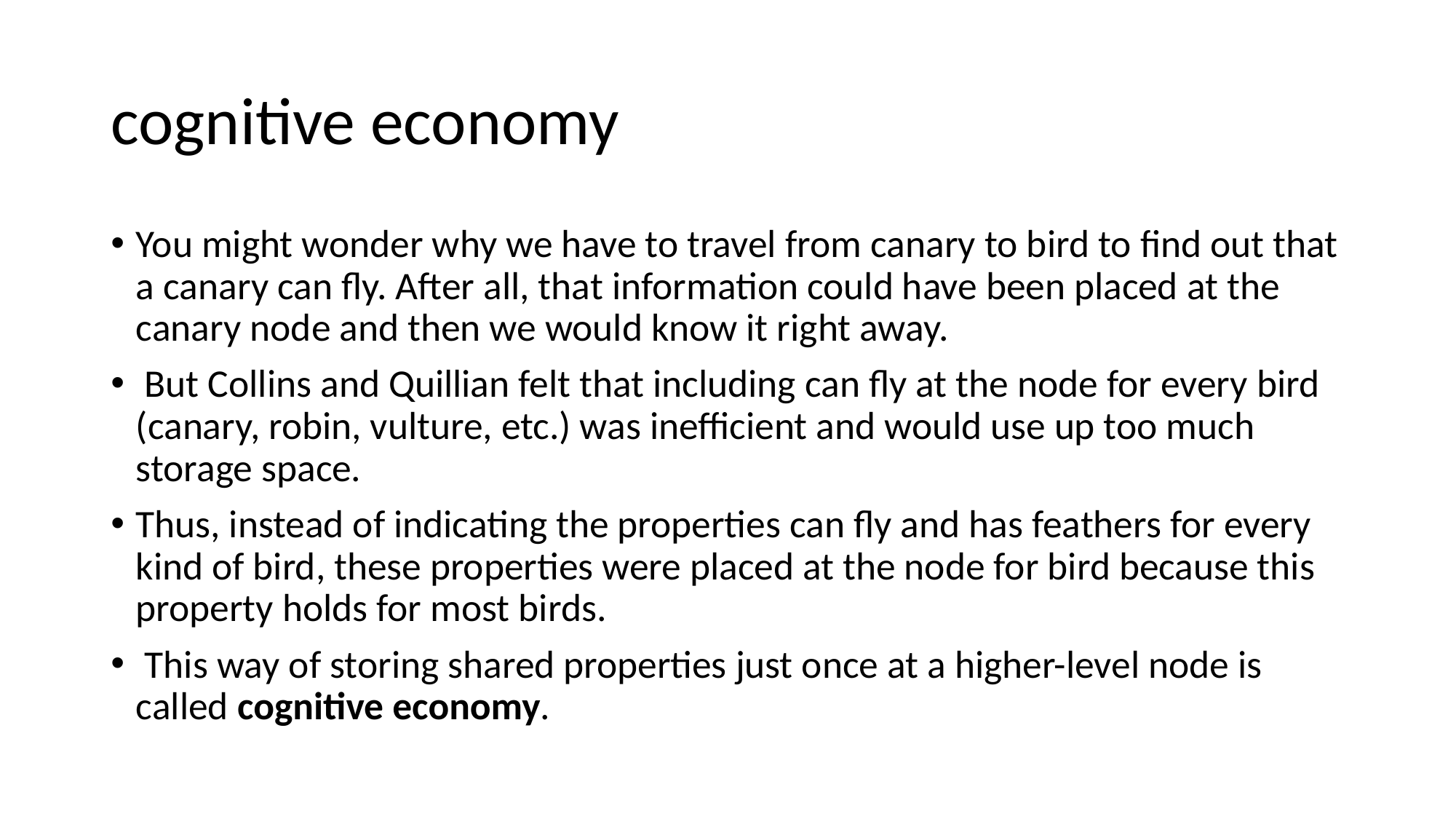

# cognitive economy
You might wonder why we have to travel from canary to bird to find out that a canary can fly. After all, that information could have been placed at the canary node and then we would know it right away.
 But Collins and Quillian felt that including can fly at the node for every bird (canary, robin, vulture, etc.) was inefficient and would use up too much storage space.
Thus, instead of indicating the properties can fly and has feathers for every kind of bird, these properties were placed at the node for bird because this property holds for most birds.
 This way of storing shared properties just once at a higher-level node is called cognitive economy.